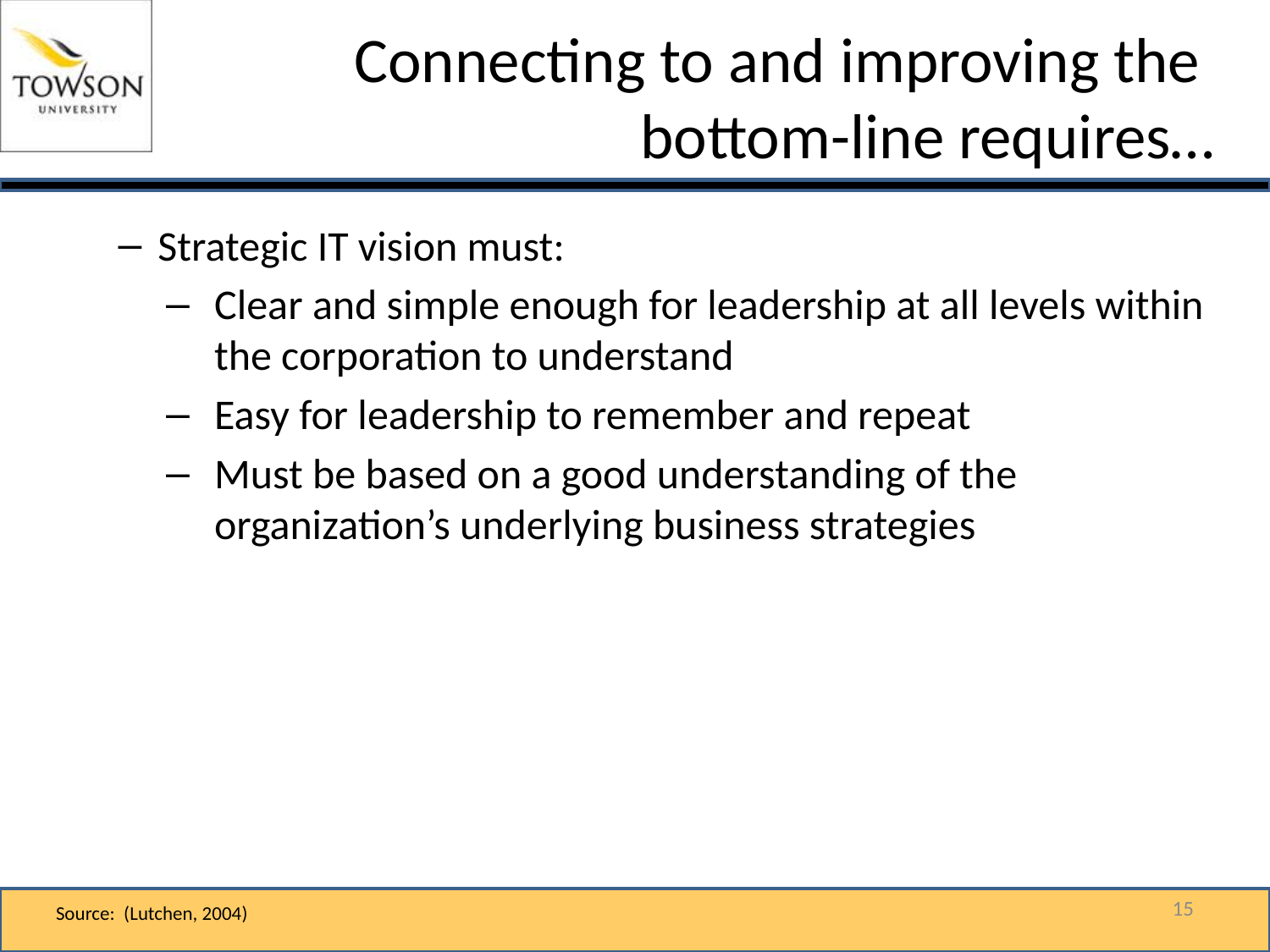

# Connecting to and improving the bottom-line requires…
Strategic IT vision must:
Clear and simple enough for leadership at all levels within the corporation to understand
Easy for leadership to remember and repeat
Must be based on a good understanding of the organization’s underlying business strategies

15
Source:  (Lutchen, 2004)